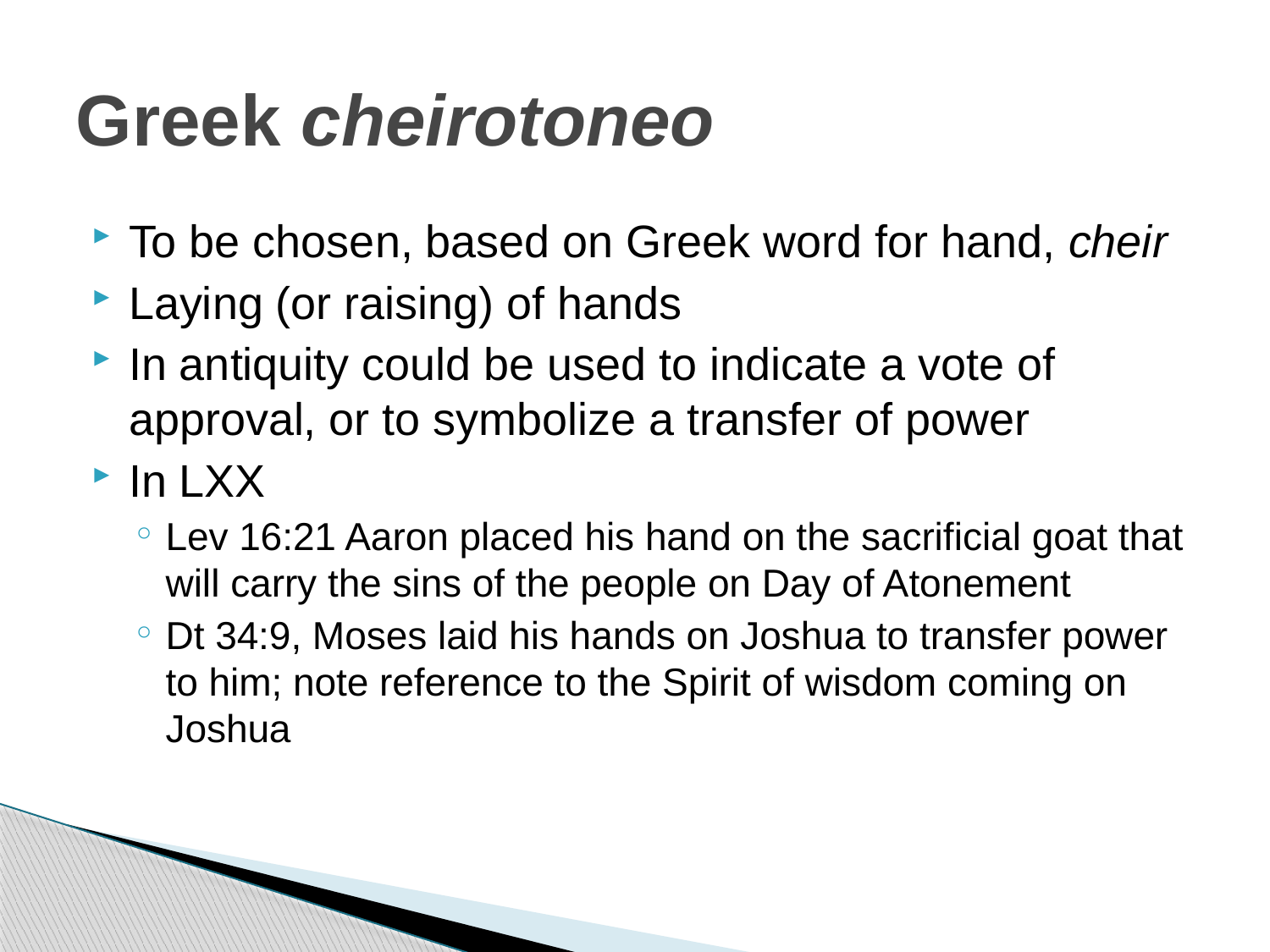

# Greek cheirotoneo
To be chosen, based on Greek word for hand, cheir
Laying (or raising) of hands
In antiquity could be used to indicate a vote of approval, or to symbolize a transfer of power
In LXX
Lev 16:21 Aaron placed his hand on the sacrificial goat that will carry the sins of the people on Day of Atonement
Dt 34:9, Moses laid his hands on Joshua to transfer power to him; note reference to the Spirit of wisdom coming on Joshua